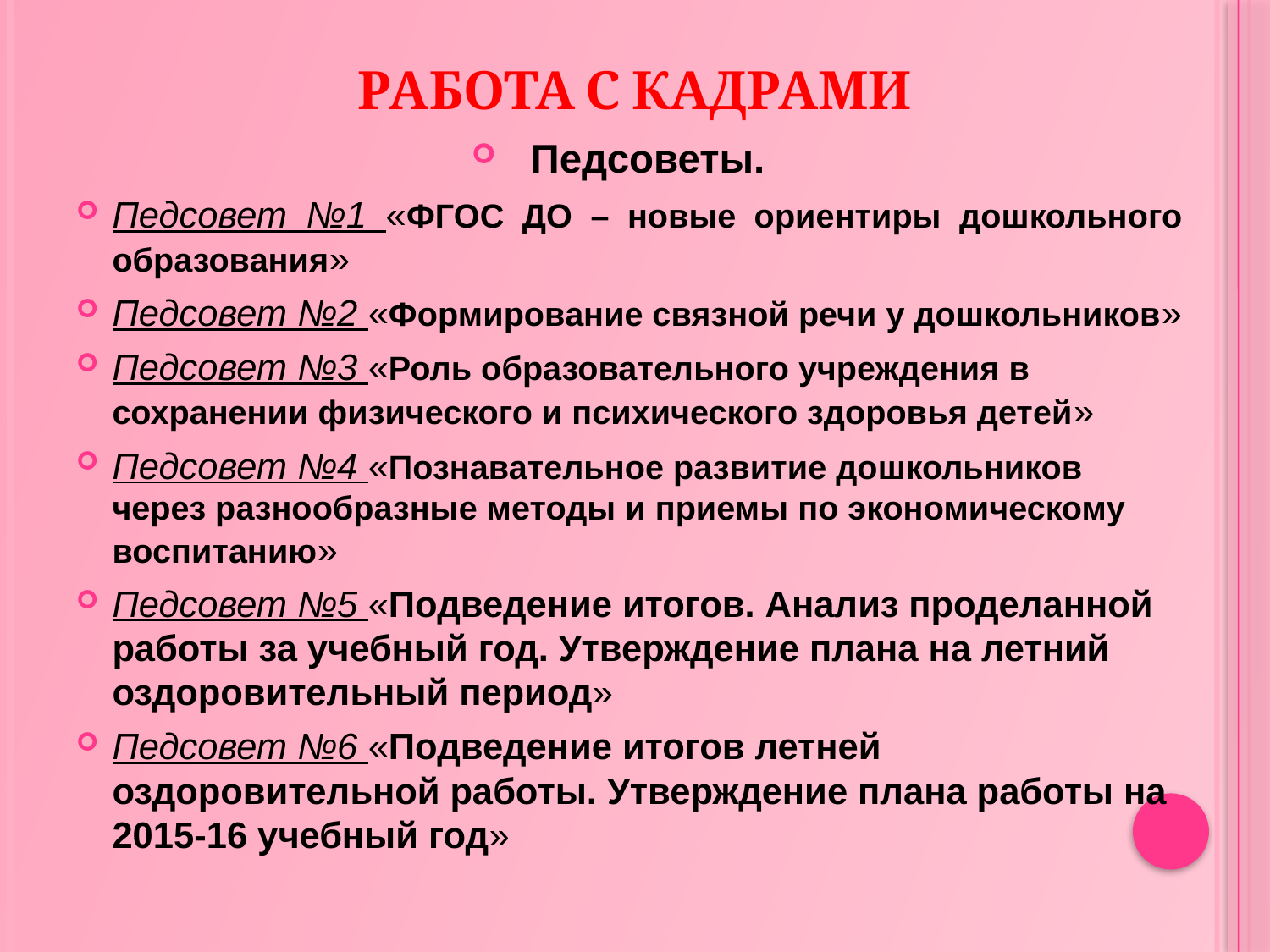

# Работа с кадрами
Педсоветы.
Педсовет №1 «ФГОС ДО – новые ориентиры дошкольного образования»
Педсовет №2 «Формирование связной речи у дошкольников»
Педсовет №3 «Роль образовательного учреждения в сохранении физического и психического здоровья детей»
Педсовет №4 «Познавательное развитие дошкольников через разнообразные методы и приемы по экономическому воспитанию»
Педсовет №5 «Подведение итогов. Анализ проделанной работы за учебный год. Утверждение плана на летний оздоровительный период»
Педсовет №6 «Подведение итогов летней оздоровительной работы. Утверждение плана работы на 2015-16 учебный год»